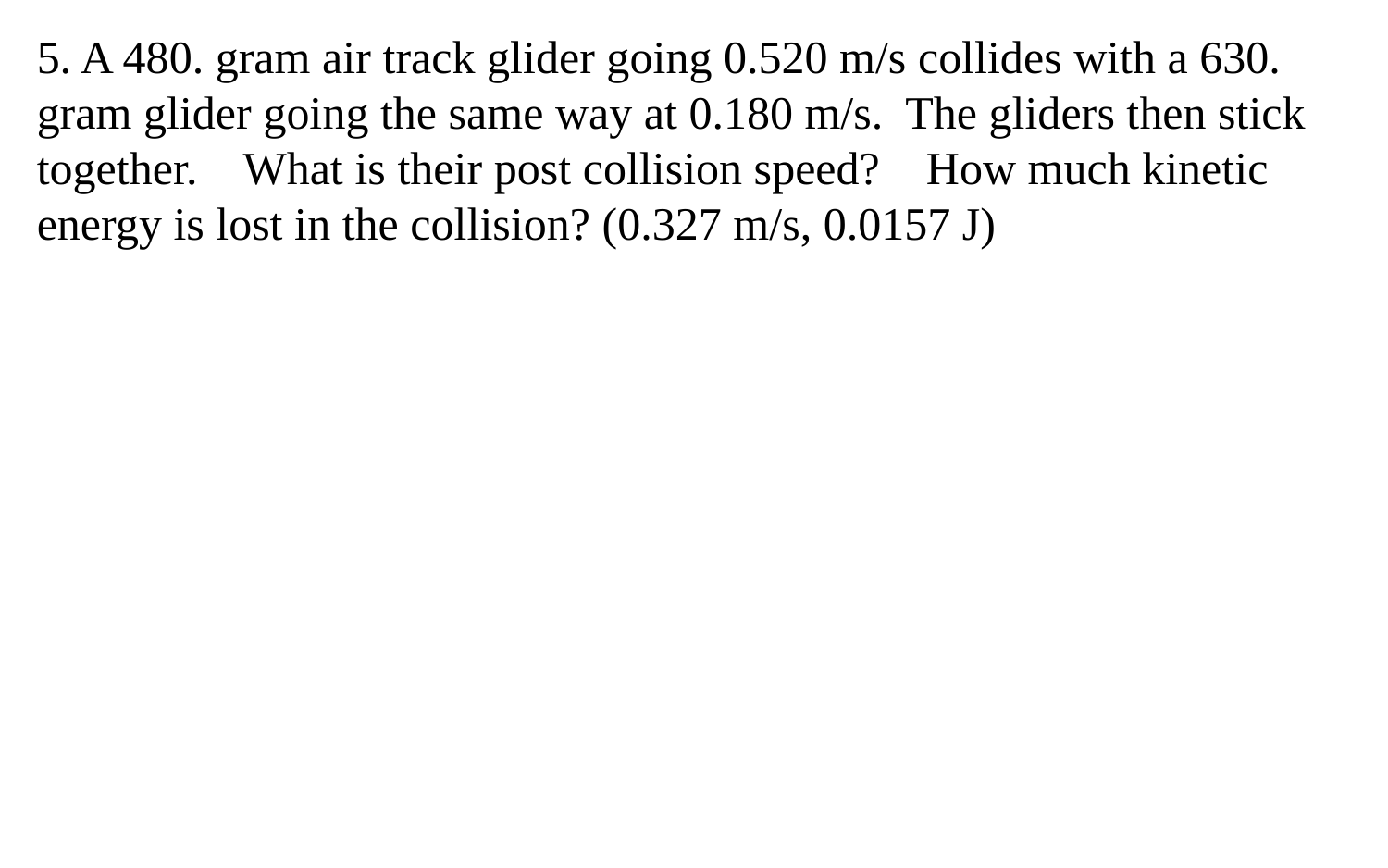

5. A 480. gram air track glider going 0.520 m/s collides with a 630. gram glider going the same way at 0.180 m/s.  The gliders then stick together.    What is their post collision speed?    How much kinetic energy is lost in the collision? (0.327 m/s, 0.0157 J)